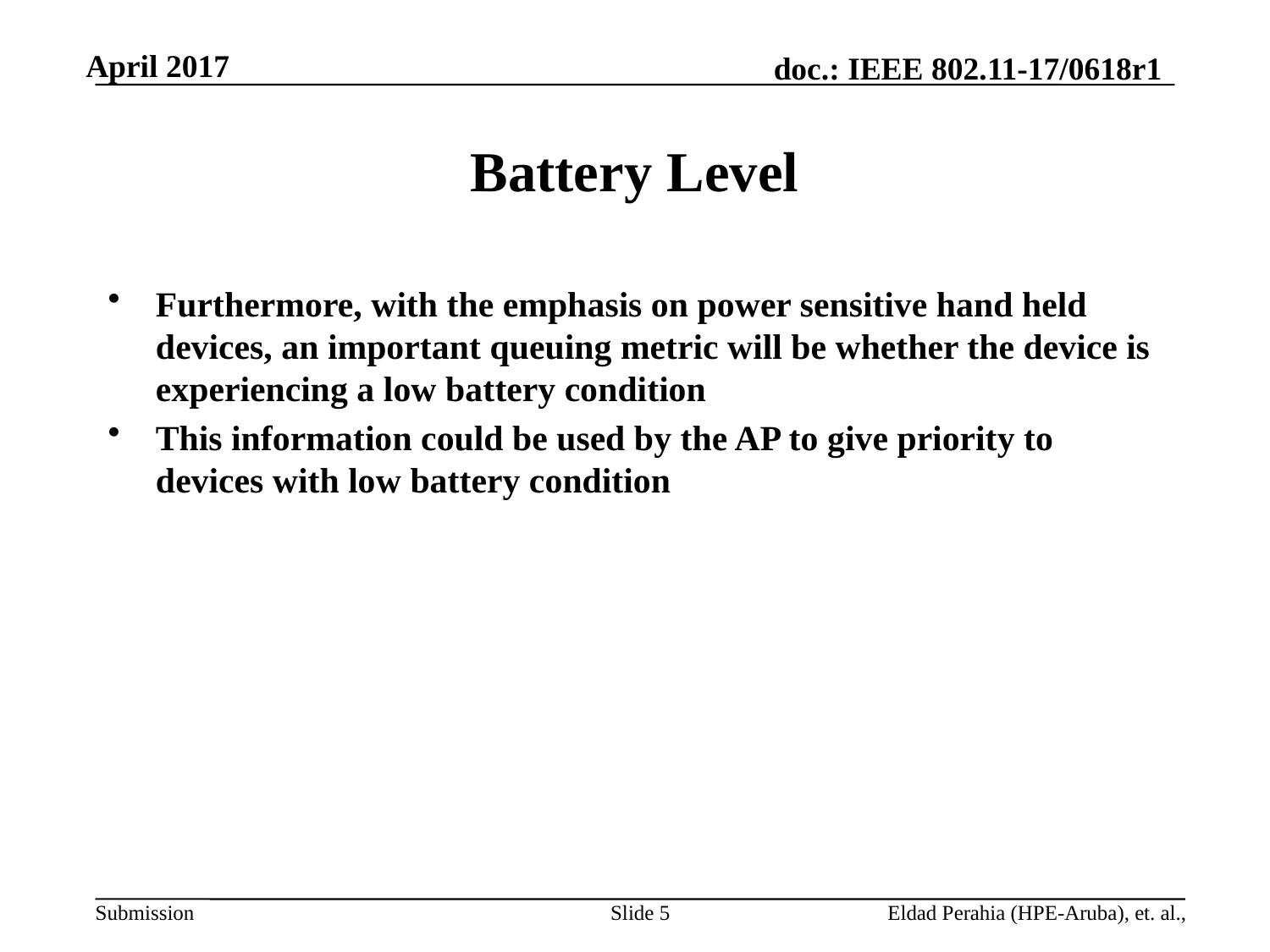

# Battery Level
Furthermore, with the emphasis on power sensitive hand held devices, an important queuing metric will be whether the device is experiencing a low battery condition
This information could be used by the AP to give priority to devices with low battery condition

Slide 5
Eldad Perahia (HPE-Aruba), et. al.,